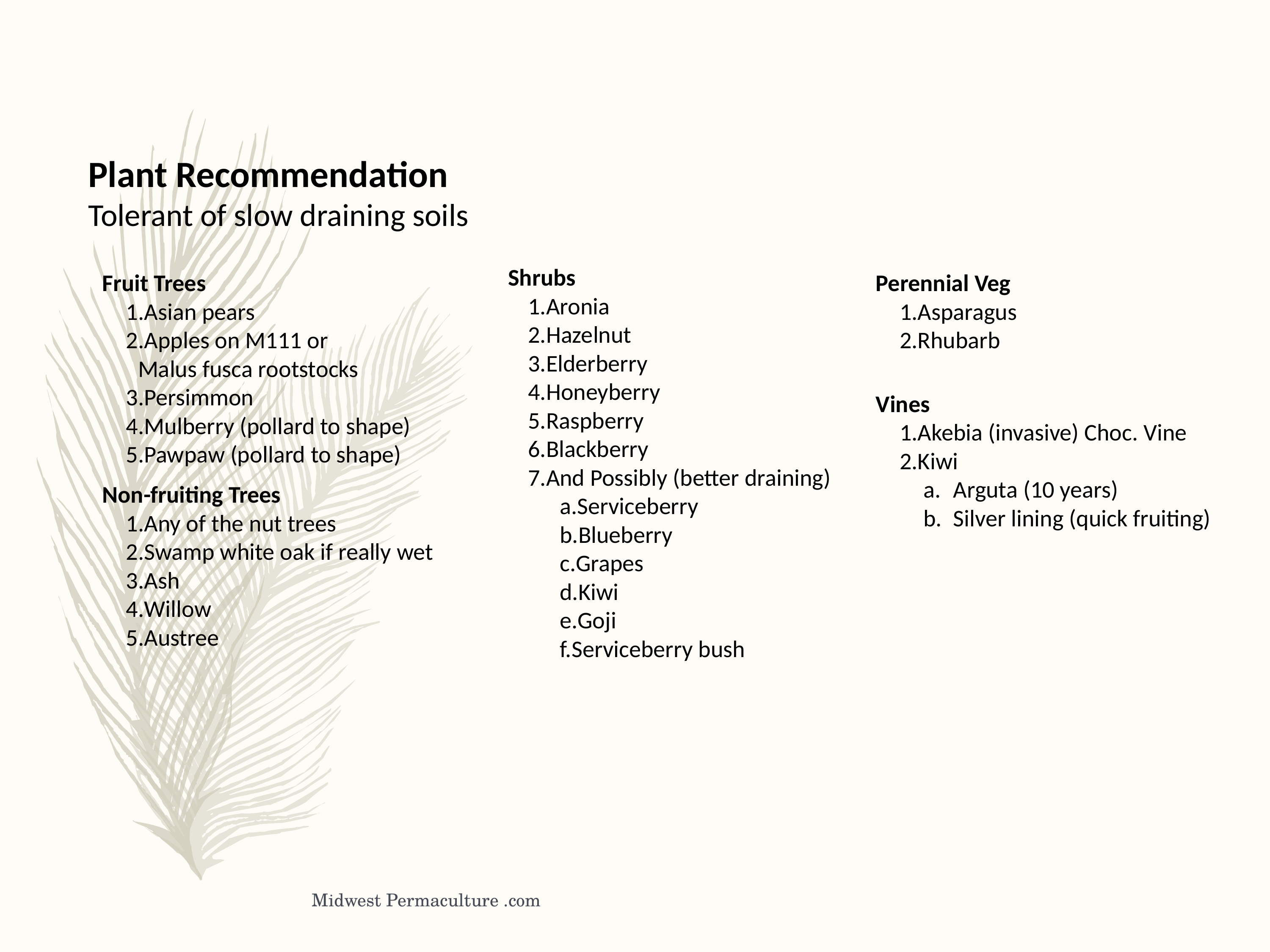

Plant Recommendation
Tolerant of slow draining soils
Shrubs
Aronia
Hazelnut
Elderberry
Honeyberry
Raspberry
Blackberry
And Possibly (better draining)
Serviceberry
Blueberry
Grapes
Kiwi
Goji
Serviceberry bush

Fruit Trees
Asian pears
Apples on M111 or
Malus fusca rootstocks
Persimmon
Mulberry (pollard to shape)
Pawpaw (pollard to shape)
Perennial Veg
Asparagus
Rhubarb
Vines
Akebia (invasive) Choc. Vine
Kiwi
Arguta (10 years)
Silver lining (quick fruiting)
Non-fruiting Trees
Any of the nut trees
Swamp white oak if really wet
Ash
Willow
Austree
Midwest Permaculture .com